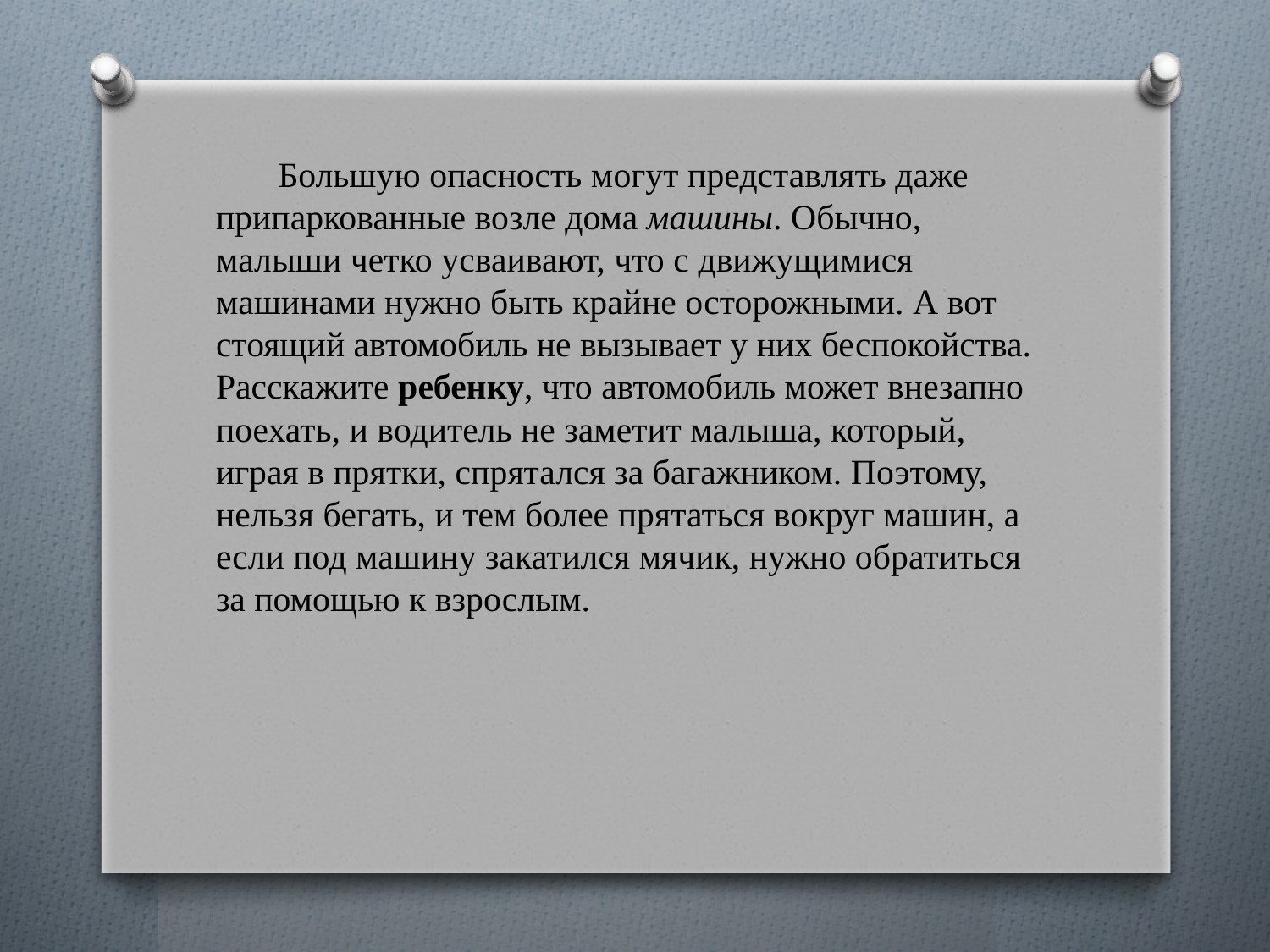

Большую опасность могут представлять даже припаркованные возле дома машины. Обычно, малыши четко усваивают, что с движущимися машинами нужно быть крайне осторожными. А вот стоящий автомобиль не вызывает у них беспокойства. Расскажите ребенку, что автомобиль может внезапно поехать, и водитель не заметит малыша, который, играя в прятки, спрятался за багажником. Поэтому, нельзя бегать, и тем более прятаться вокруг машин, а если под машину закатился мячик, нужно обратиться за помощью к взрослым.